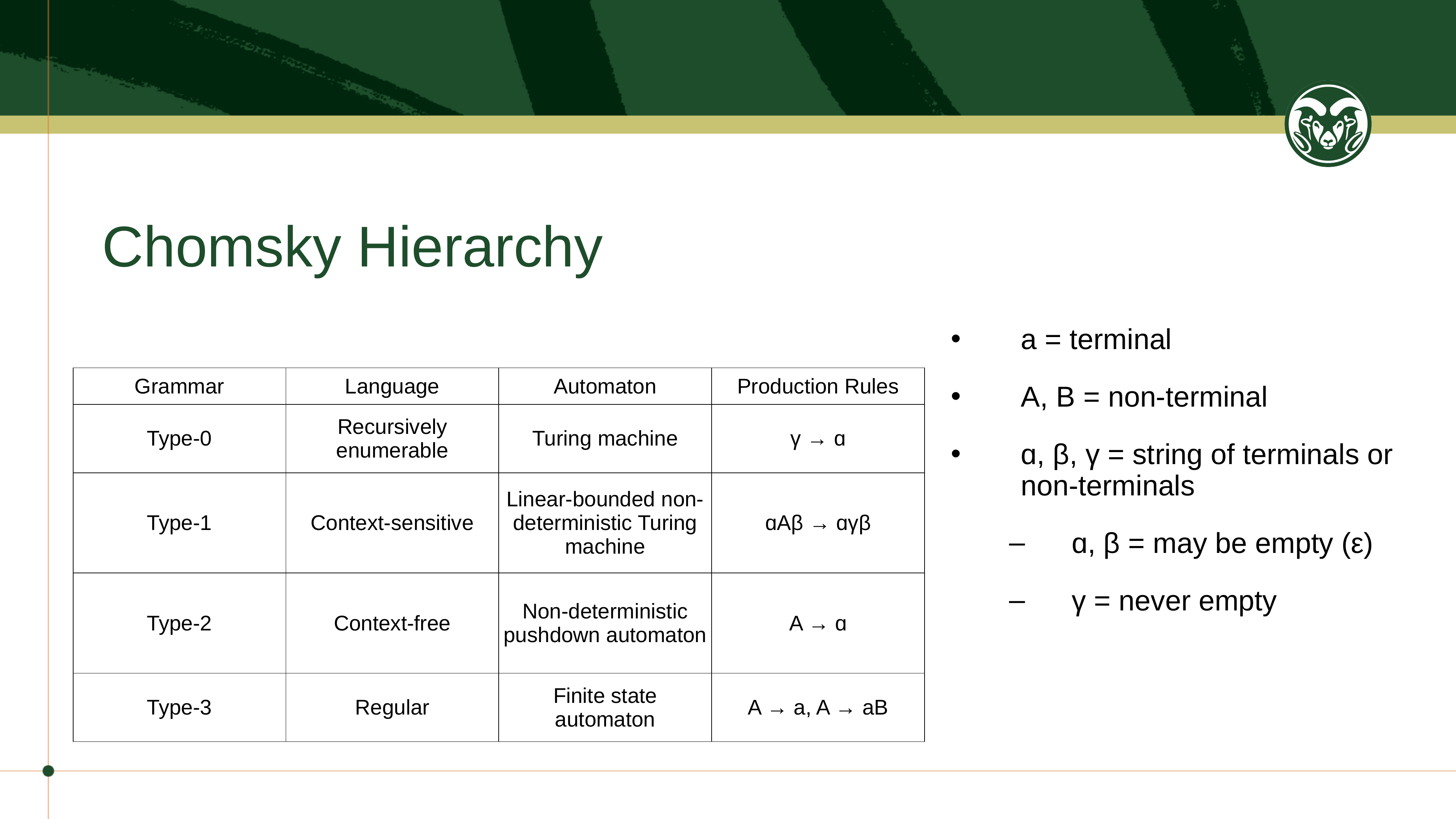

# Chomsky Hierarchy
a = terminal
A, B = non-terminal
ɑ, β, γ = string of terminals or non-terminals
ɑ, β = may be empty (ε)
γ = never empty
| Grammar | Language | Automaton | Production Rules |
| --- | --- | --- | --- |
| Type-0 | Recursively enumerable | Turing machine | γ → ɑ |
| Type-1 | Context-sensitive | Linear-bounded non-deterministic Turing machine | ɑAβ → ɑγβ |
| Type-2 | Context-free | Non-deterministic pushdown automaton | A → ɑ |
| Type-3 | Regular | Finite state automaton | A → a, A → aB |
5